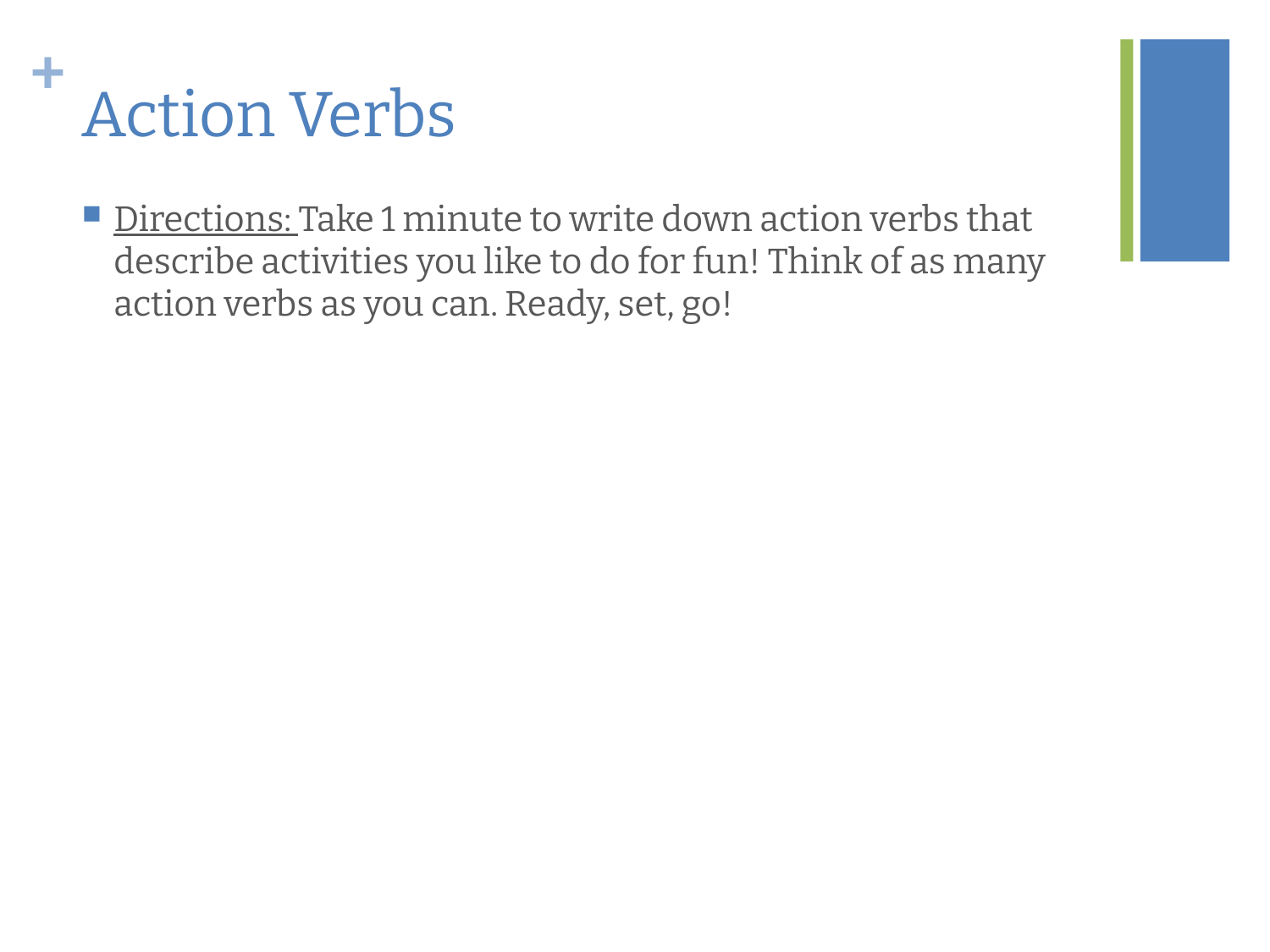

# Action Verbs
Directions: Take 1 minute to write down action verbs that describe activities you like to do for fun! Think of as many action verbs as you can. Ready, set, go!